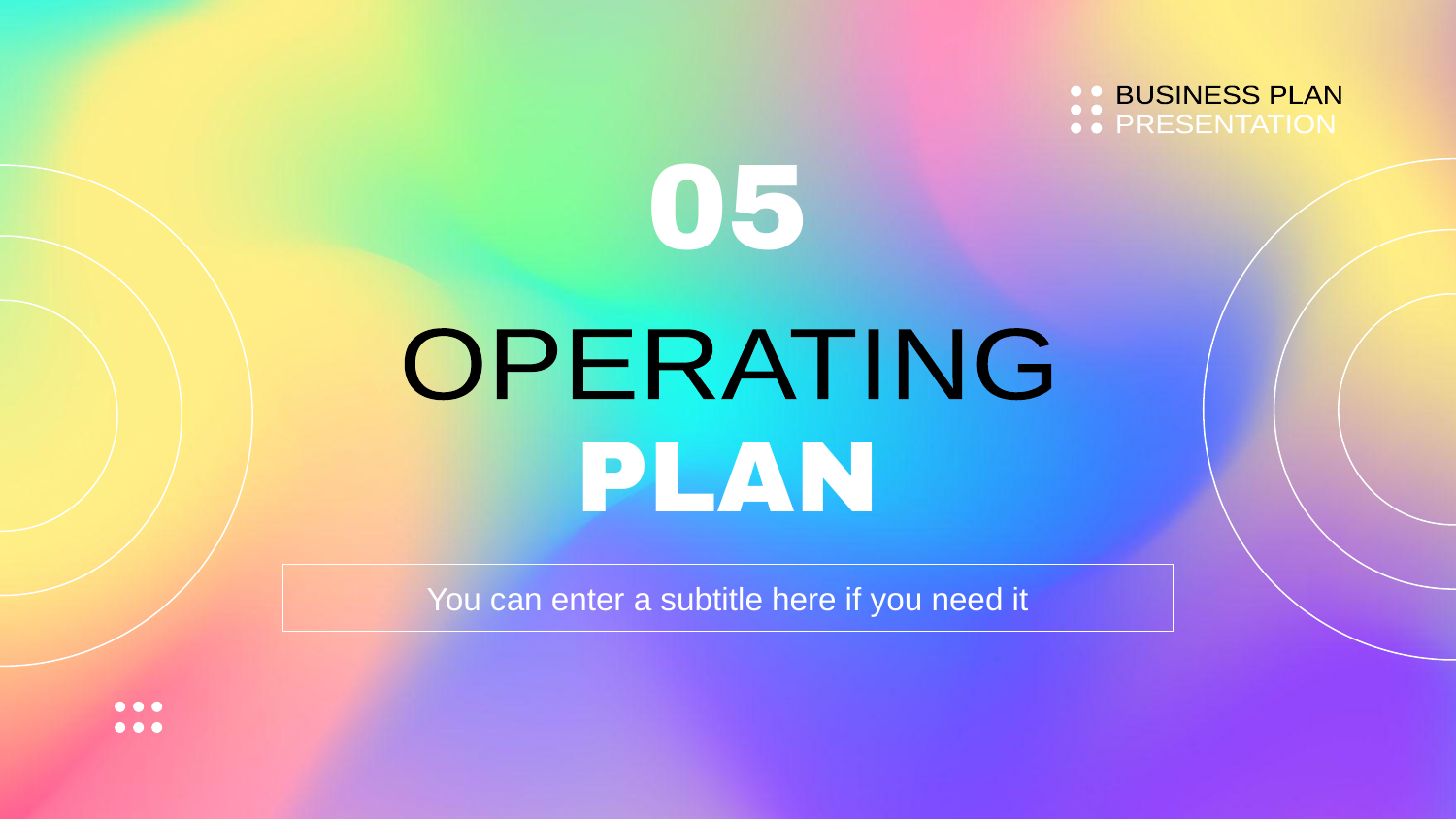

BUSINESS PLAN
PRESENTATION

05
# PLAN
OPERATING
You can enter a subtitle here if you need it